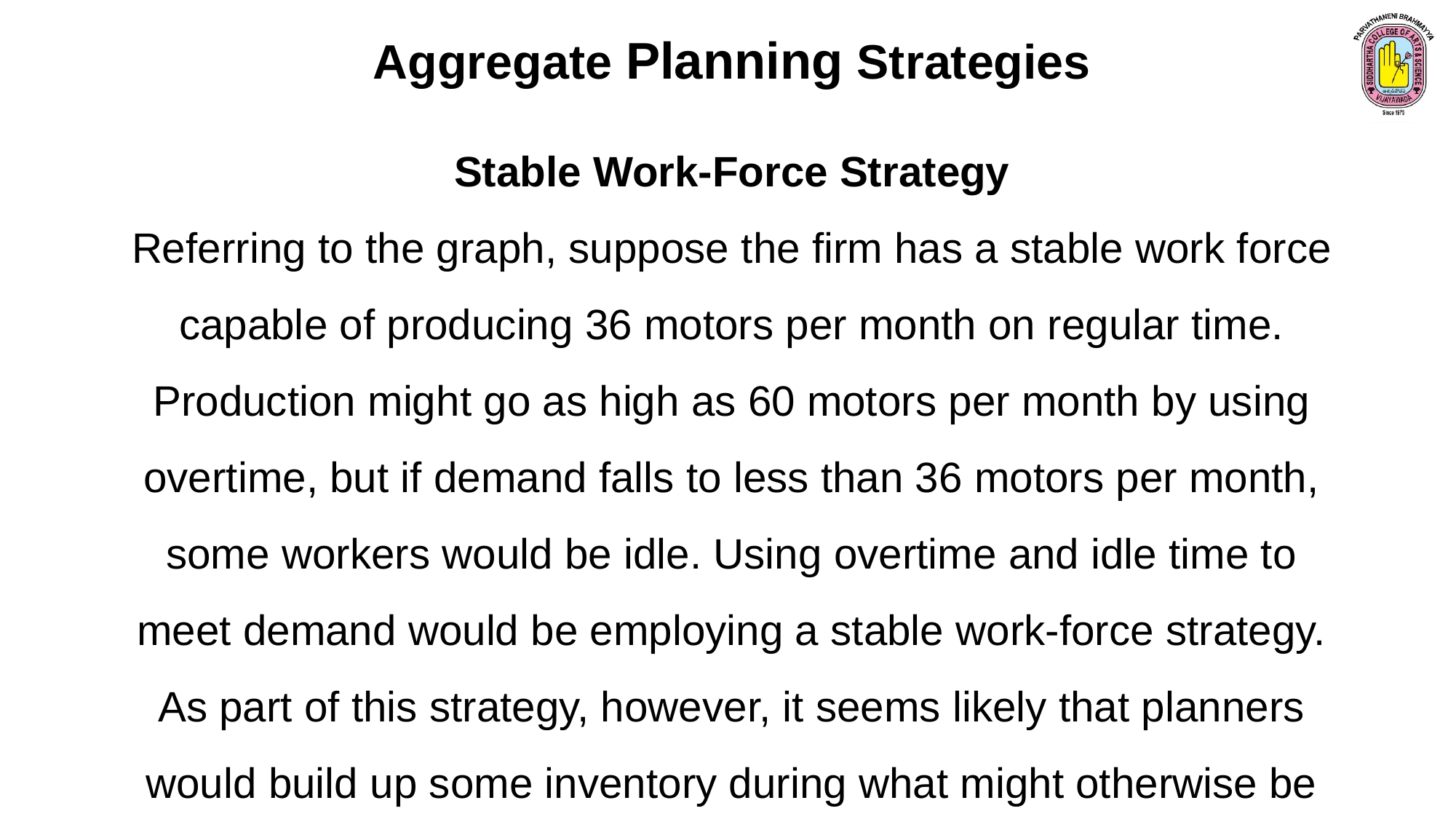

Aggregate Planning Strategies
Stable Work-Force Strategy
Referring to the graph, suppose the firm has a stable work force capable of producing 36 motors per month on regular time. Production might go as high as 60 motors per month by using overtime, but if demand falls to less than 36 motors per month, some workers would be idle. Using overtime and idle time to meet demand would be employing a stable work-force strategy. As part of this strategy, however, it seems likely that planners would build up some inventory during what might otherwise be idle time periods.